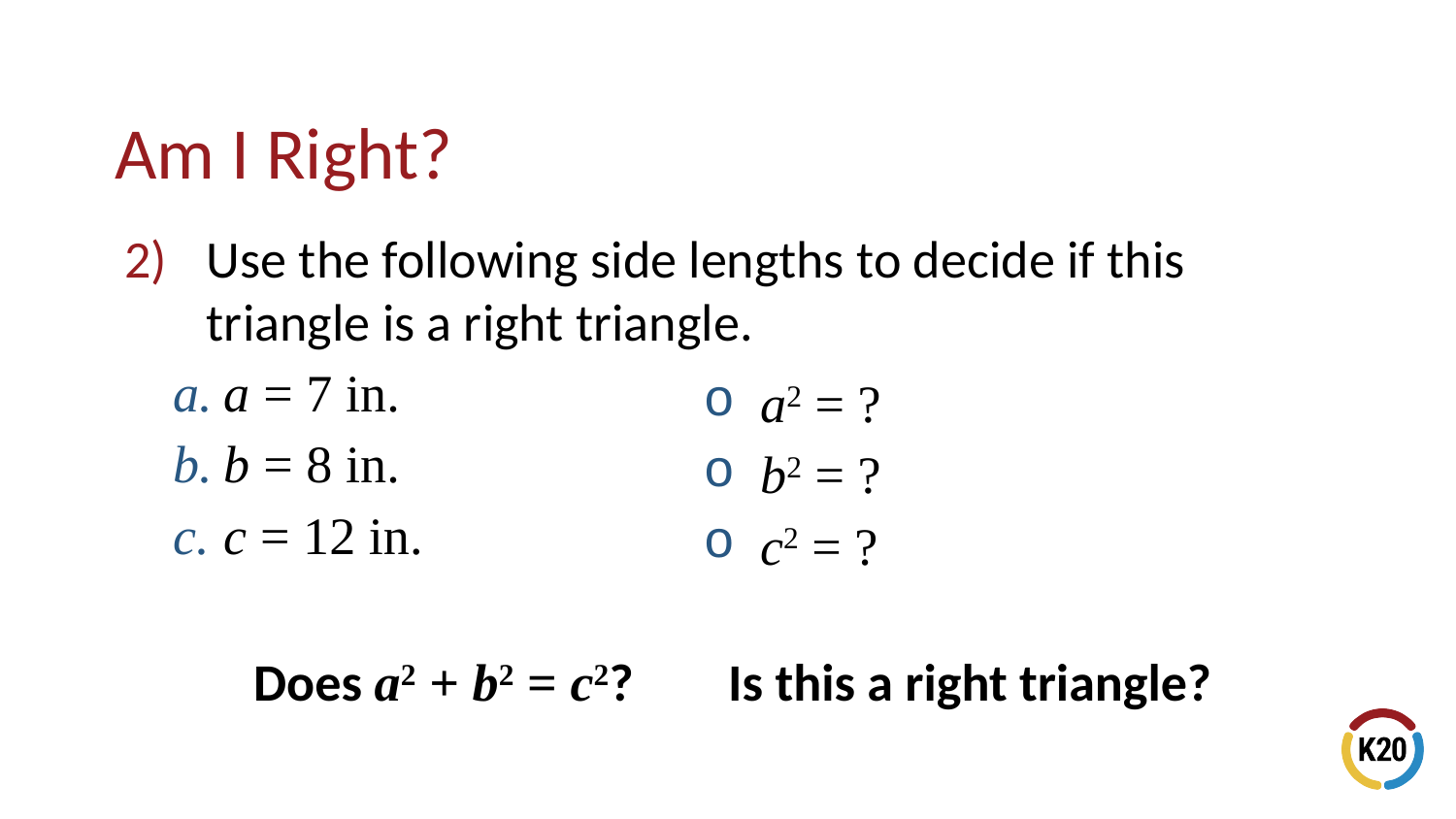

Use the following side lengths to decide if this triangle is a right triangle.
a = 7 in.
b = 8 in.
c = 12 in.

Does a2 + b2 = c2?        Is this a right triangle?
# Am I Right?

a2 = ?
b2 = ?
c2 = ?